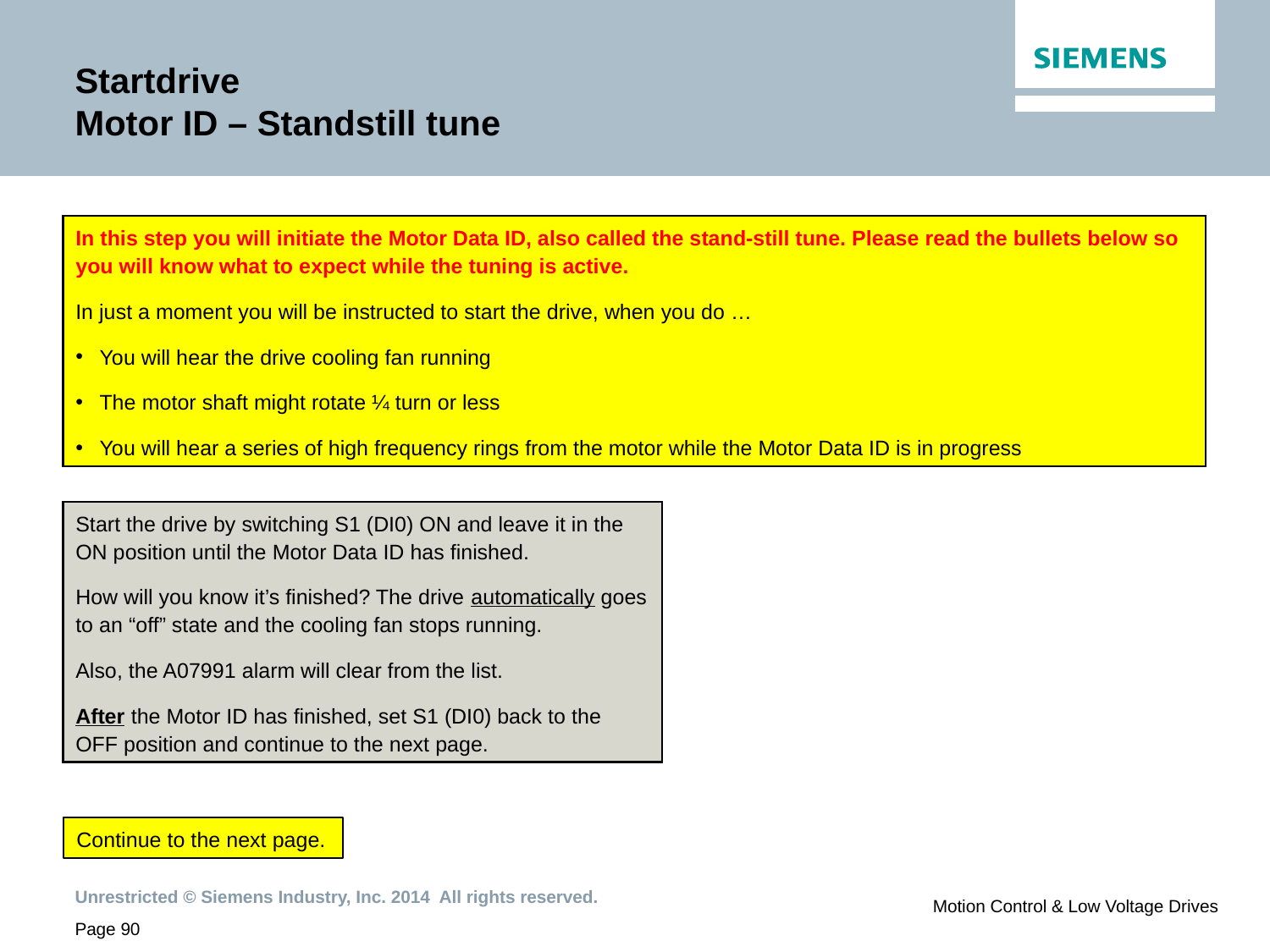

# Startdrive Motor ID – Standstill tune
In this step you will initiate the Motor Data ID, also called the stand-still tune. Please read the bullets below so you will know what to expect while the tuning is active.
In just a moment you will be instructed to start the drive, when you do …
You will hear the drive cooling fan running
The motor shaft might rotate ¼ turn or less
You will hear a series of high frequency rings from the motor while the Motor Data ID is in progress
Start the drive by switching S1 (DI0) ON and leave it in the ON position until the Motor Data ID has finished.
How will you know it’s finished? The drive automatically goes to an “off” state and the cooling fan stops running.
Also, the A07991 alarm will clear from the list.
After the Motor ID has finished, set S1 (DI0) back to the OFF position and continue to the next page.
Continue to the next page.